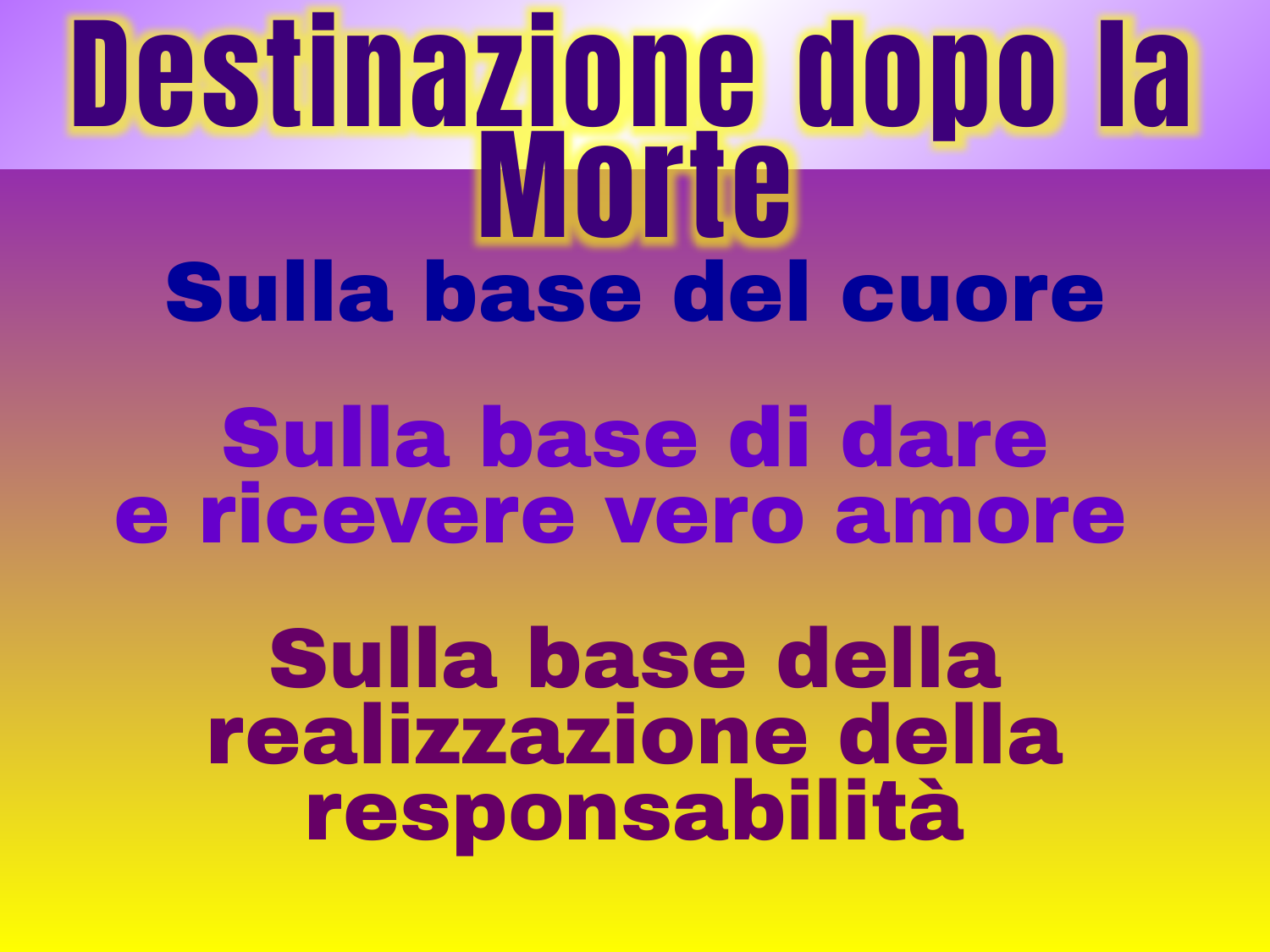

Destinazione dopo la Morte
Sulla base del cuore
Sulla base di dare
e ricevere vero amore
Sulla base della realizzazione della responsabilità